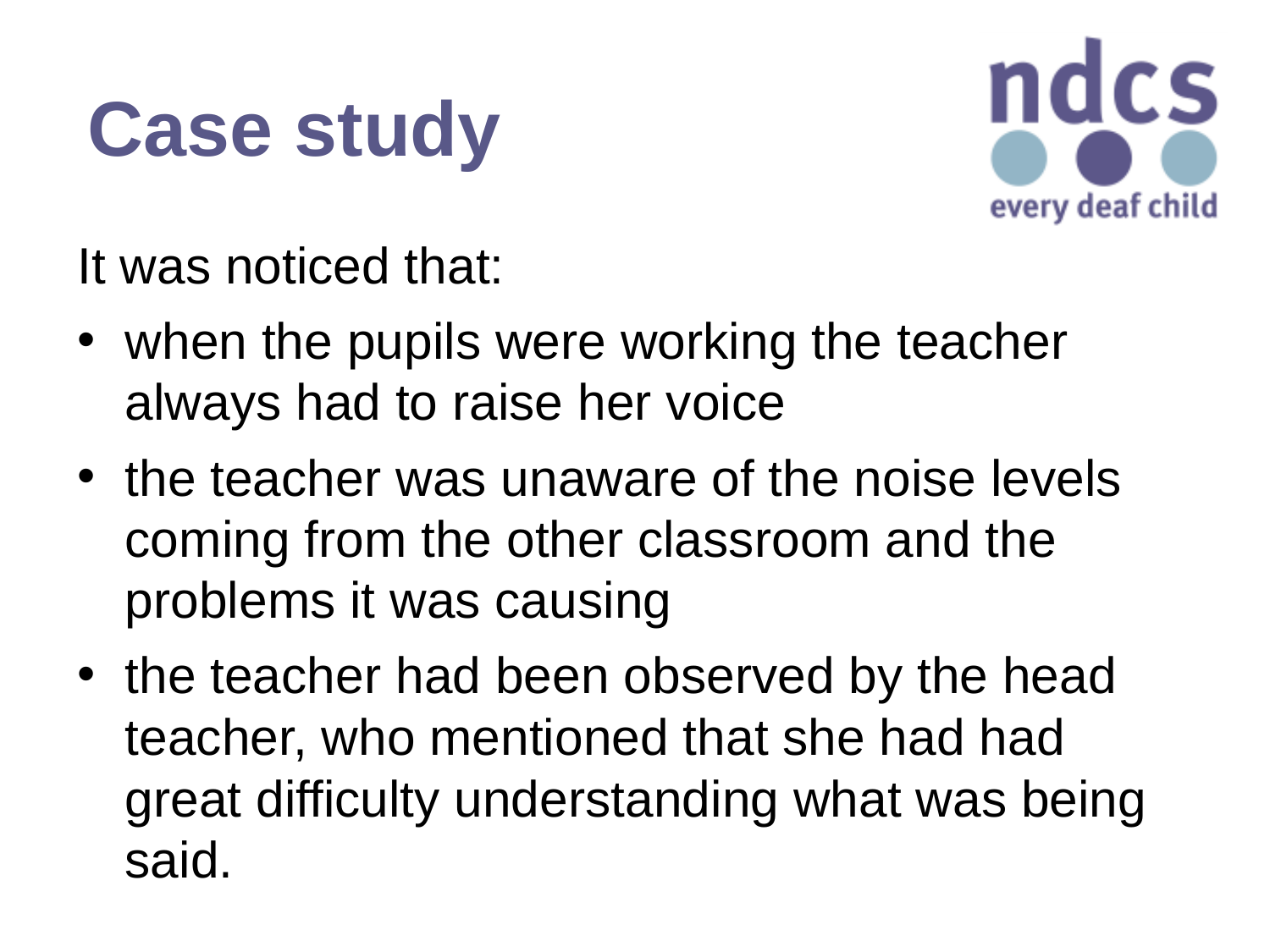

# Case study
It was noticed that:
when the pupils were working the teacher always had to raise her voice
the teacher was unaware of the noise levels coming from the other classroom and the problems it was causing
the teacher had been observed by the head teacher, who mentioned that she had had great difficulty understanding what was being said.